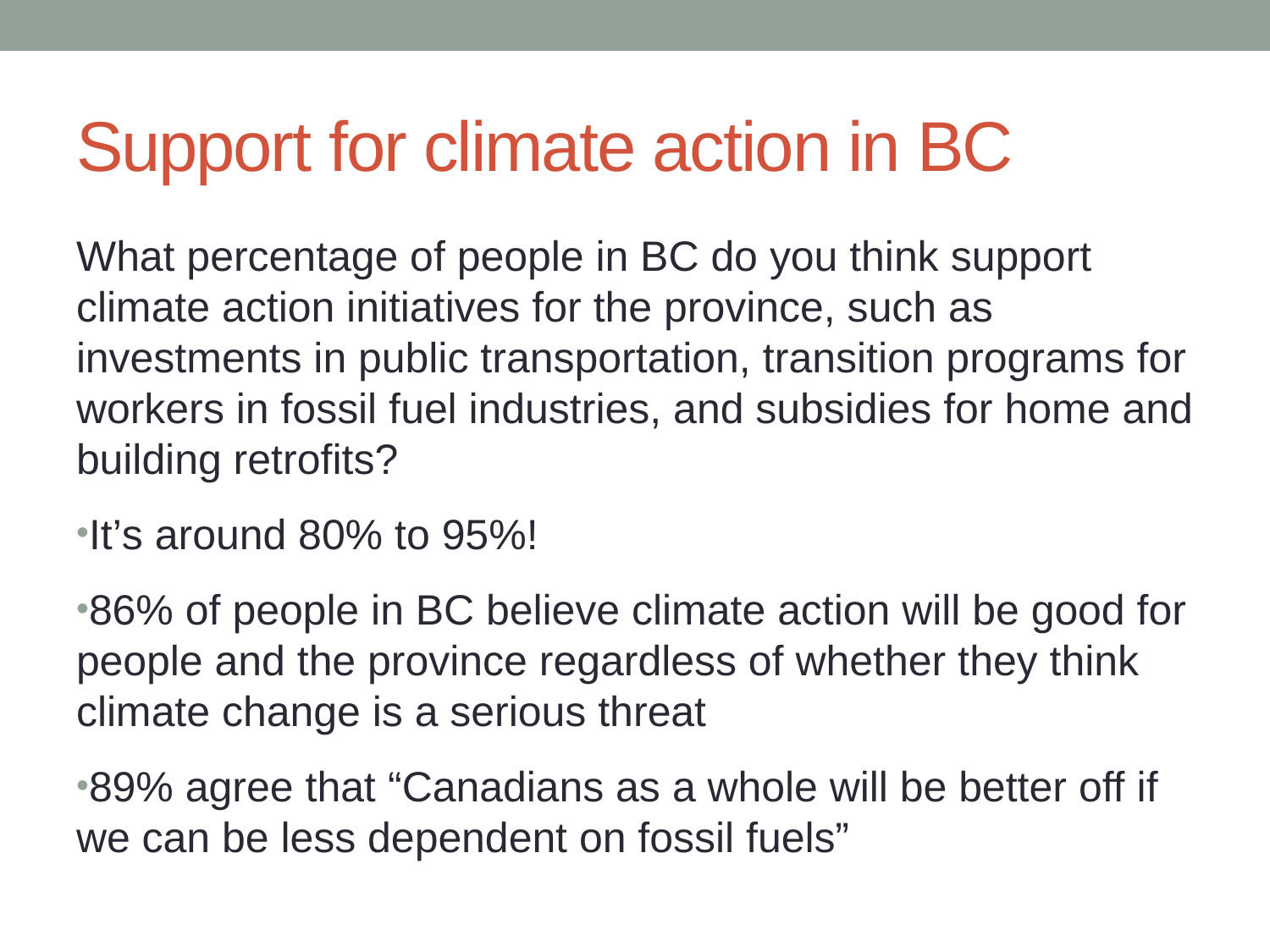

# Support for climate action in BC
What percentage of people in BC do you think support climate action initiatives for the province, such as investments in public transportation, transition programs for workers in fossil fuel industries, and subsidies for home and building retrofits?
It’s around 80% to 95%!
86% of people in BC believe climate action will be good for people and the province regardless of whether they think climate change is a serious threat
89% agree that “Canadians as a whole will be better off if we can be less dependent on fossil fuels”